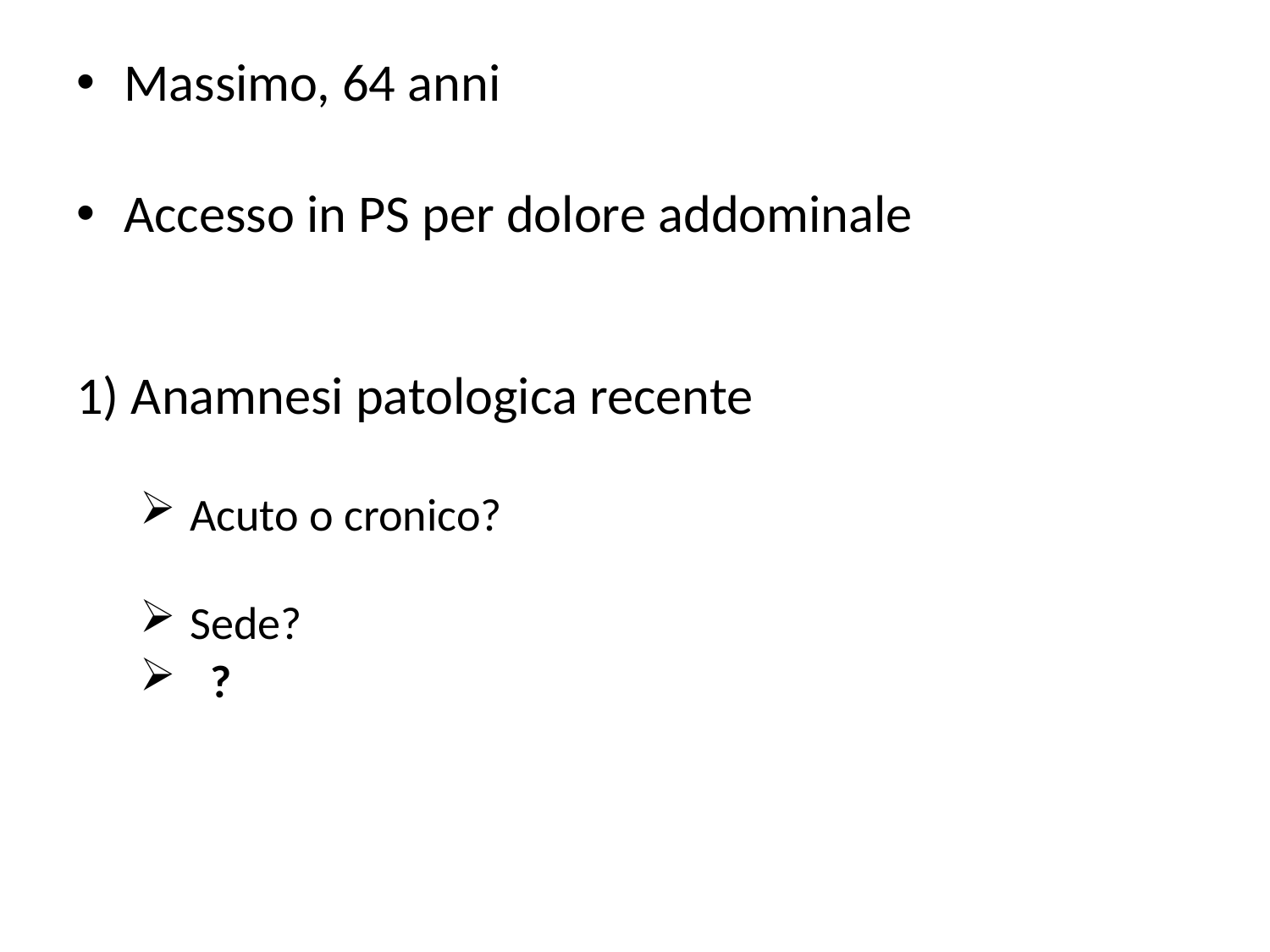

Massimo, 64 anni
Accesso in PS per dolore addominale
1) Anamnesi patologica recente
 Acuto o cronico?
 Sede?
   ?